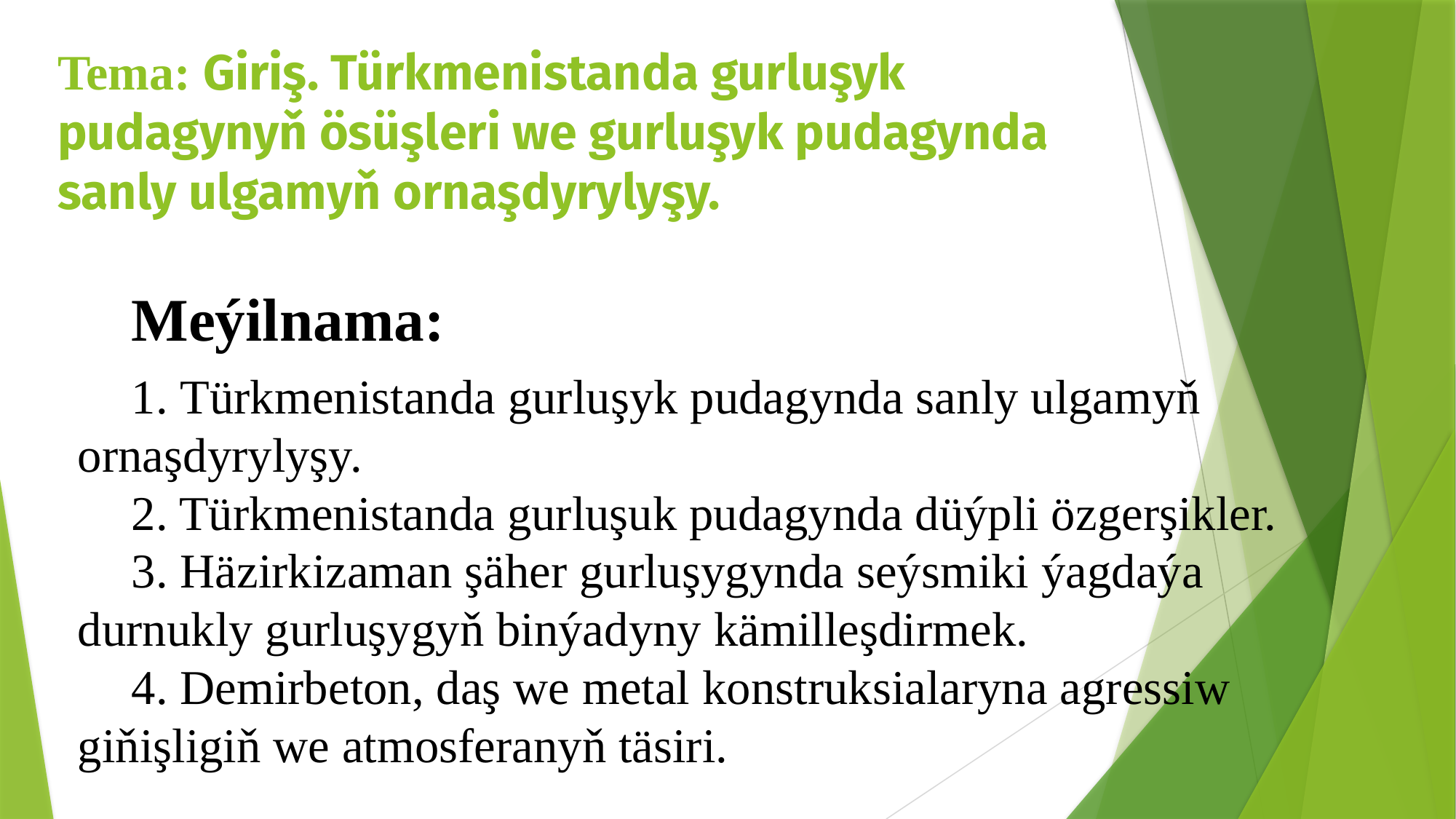

Tema: Giriş. Türkmenistanda gurluşyk pudagynyň ösüşleri we gurluşyk pudagynda sanly ulgamyň ornaşdyrylyşy.
Meýilnama:
1. Türkmenistanda gurluşyk pudagynda sanly ulgamyň ornaşdyrylyşy.
2. Türkmenistanda gurluşuk pudagynda düýpli özgerşikler.
3. Häzirkizaman şäher gurluşygynda seýsmiki ýagdaýa durnukly gurluşygyň binýadyny kämilleşdirmek.
4. Demirbeton, daş we metal konstruksialaryna agressiw giňişligiň we atmosferanyň täsiri.